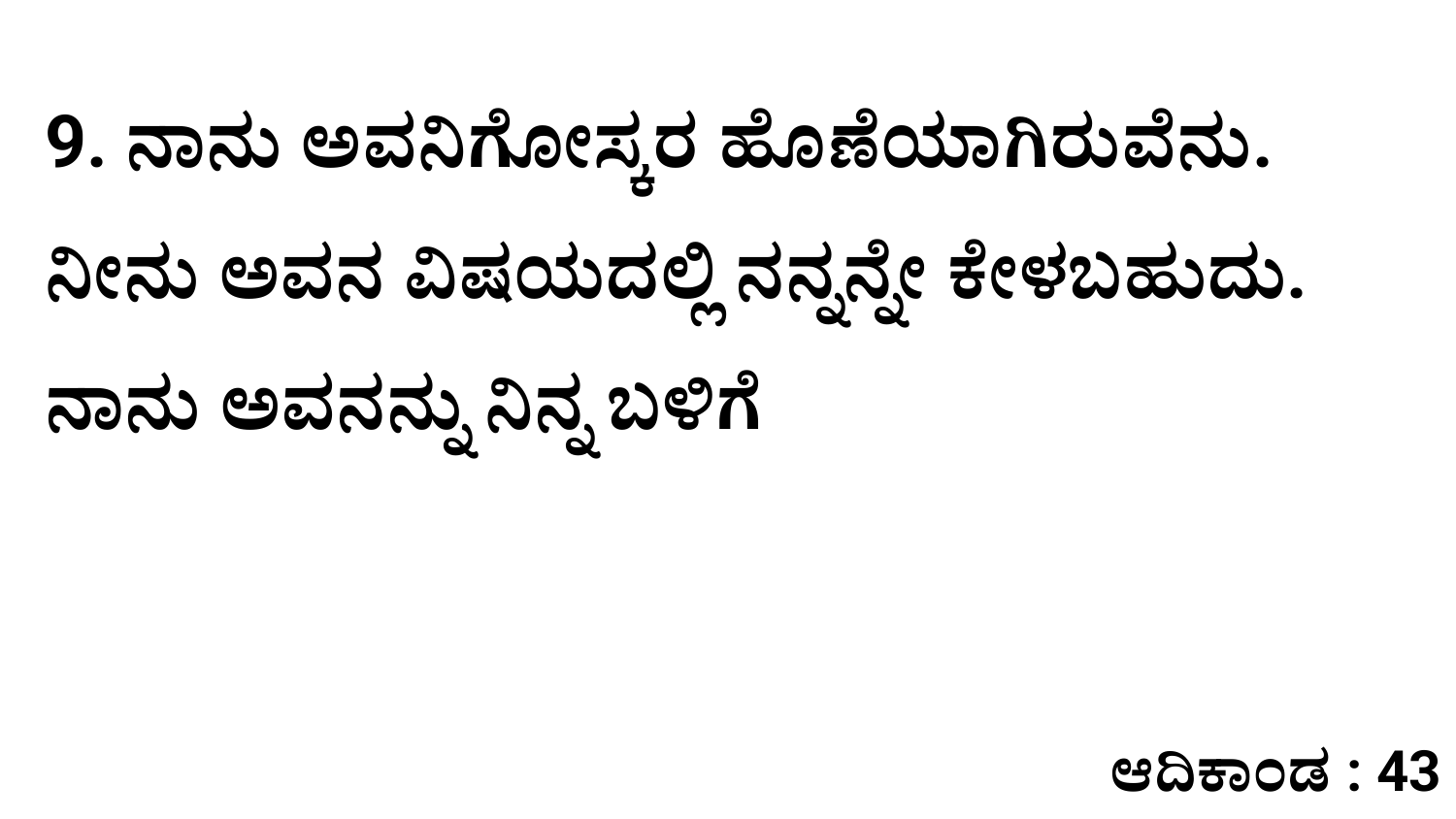

9. ನಾನು ಅವನಿಗೋಸ್ಕರ ಹೊಣೆಯಾಗಿರುವೆನು. ನೀನು ಅವನ ವಿಷಯದಲ್ಲಿ ನನ್ನನ್ನೇ ಕೇಳಬಹುದು. ನಾನು ಅವನನ್ನು ನಿನ್ನ ಬಳಿಗೆ
ಆದಿಕಾಂಡ : 43